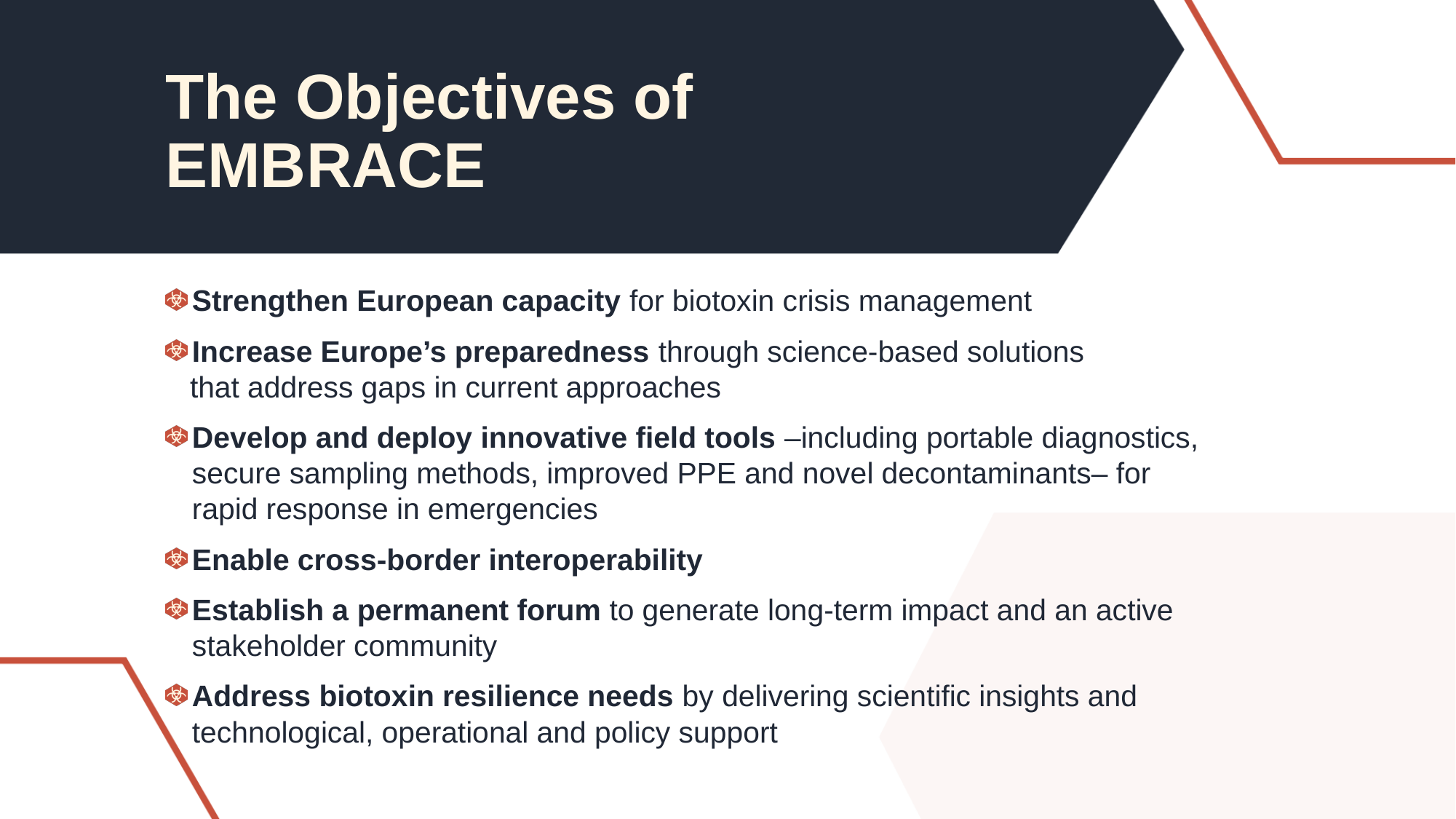

# The Objectives of EMBRACE
Strengthen European capacity for biotoxin crisis management
Increase Europe’s preparedness through science-based solutions
   that address gaps in current approaches
Develop and deploy innovative field tools –including portable diagnostics, secure sampling methods, improved PPE and novel decontaminants– for rapid response in emergencies
Enable cross-border interoperability
Establish a permanent forum to generate long-term impact and an active stakeholder community
Address biotoxin resilience needs by delivering scientific insights and technological, operational and policy support